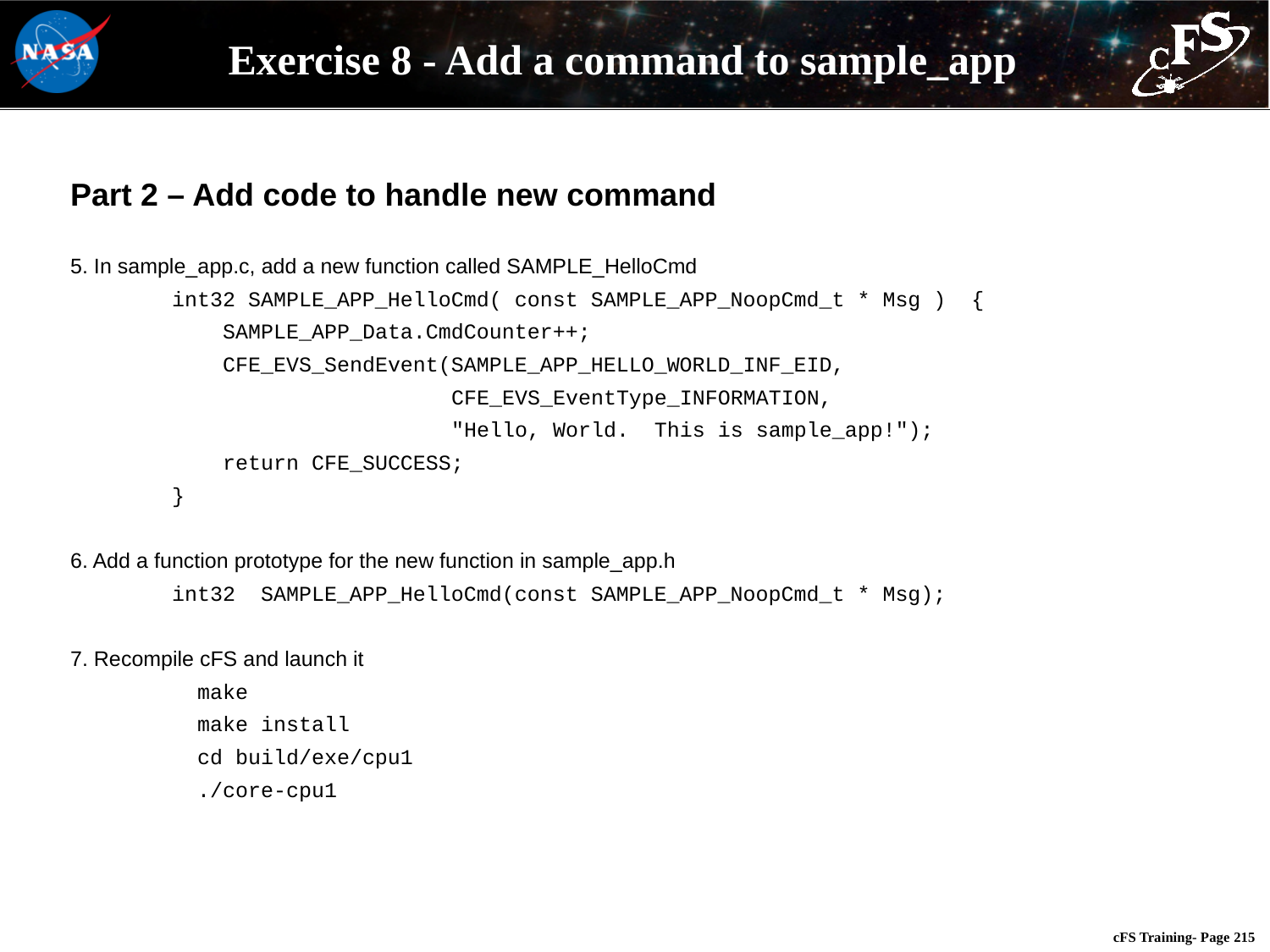

# Exercise 8 - Add a command to sample_app
Part 2 – Add code to handle new command

5. In sample_app.c, add a new function called SAMPLE_HelloCmd
        int32 SAMPLE_APP_HelloCmd( const SAMPLE_APP_NoopCmd_t * Msg )  {
            SAMPLE_APP_Data.CmdCounter++;
            CFE_EVS_SendEvent(SAMPLE_APP_HELLO_WORLD_INF_EID,
                              CFE_EVS_EventType_INFORMATION,
                              "Hello, World.  This is sample_app!");
            return CFE_SUCCESS;
        }

6. Add a function prototype for the new function in sample_app.h
        int32  SAMPLE_APP_HelloCmd(const SAMPLE_APP_NoopCmd_t * Msg);

7. Recompile cFS and launch it
	make
          make install
	cd build/exe/cpu1
          ./core-cpu1